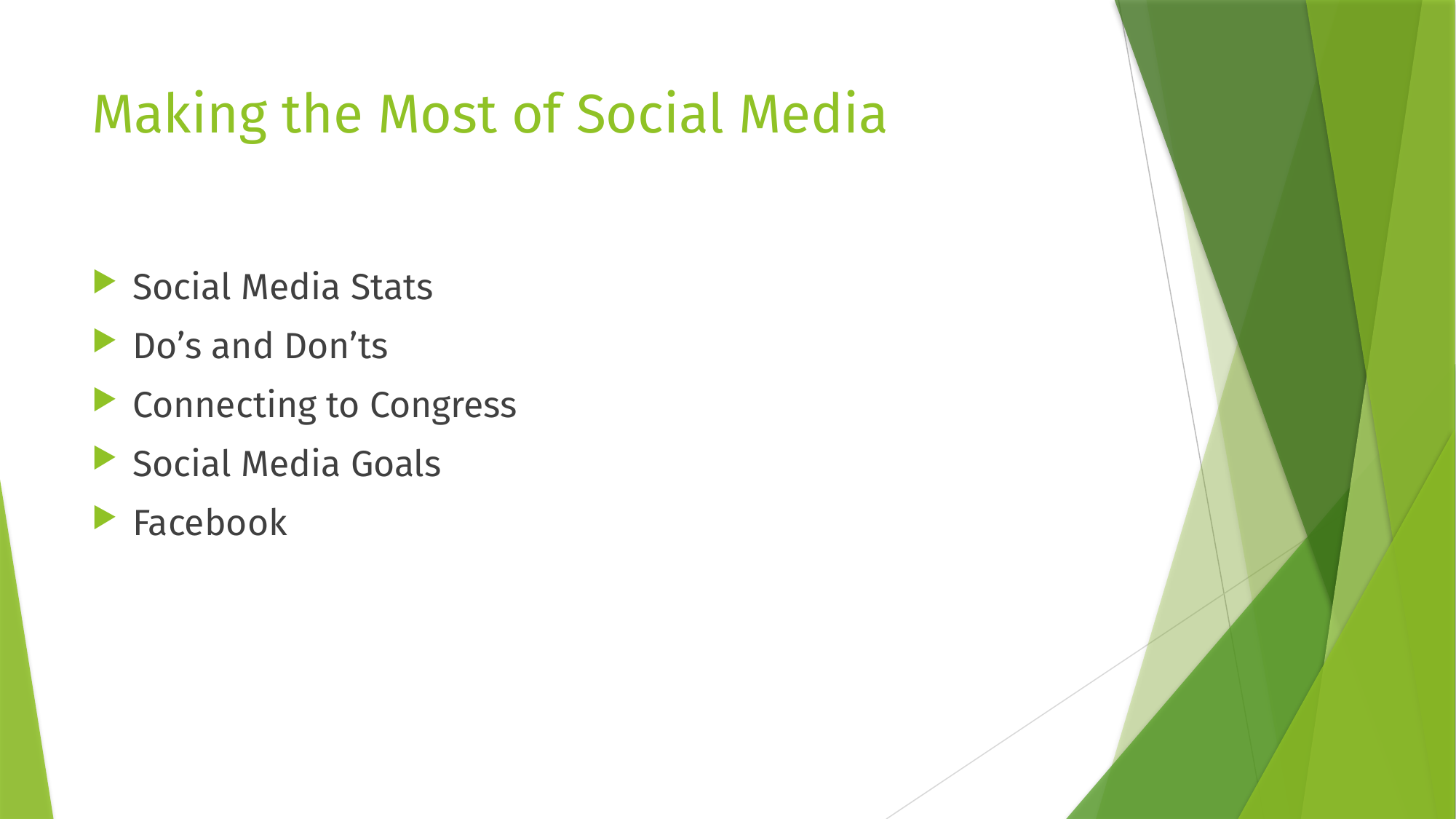

# Making the Most of Social Media
Social Media Stats
Do’s and Don’ts
Connecting to Congress
Social Media Goals
Facebook